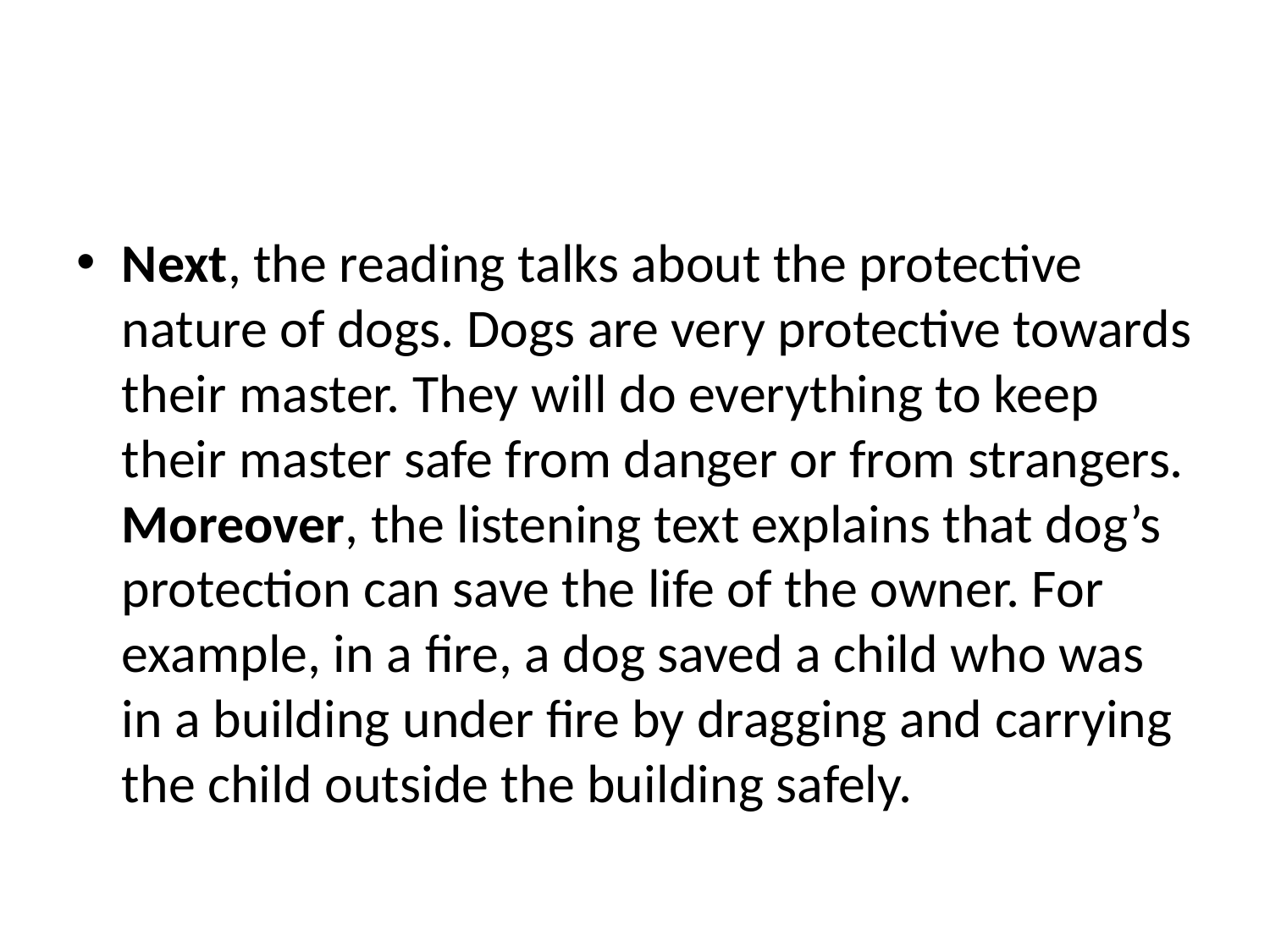

#
Next, the reading talks about the protective nature of dogs. Dogs are very protective towards their master. They will do everything to keep their master safe from danger or from strangers. Moreover, the listening text explains that dog’s protection can save the life of the owner. For example, in a fire, a dog saved a child who was in a building under fire by dragging and carrying the child outside the building safely.